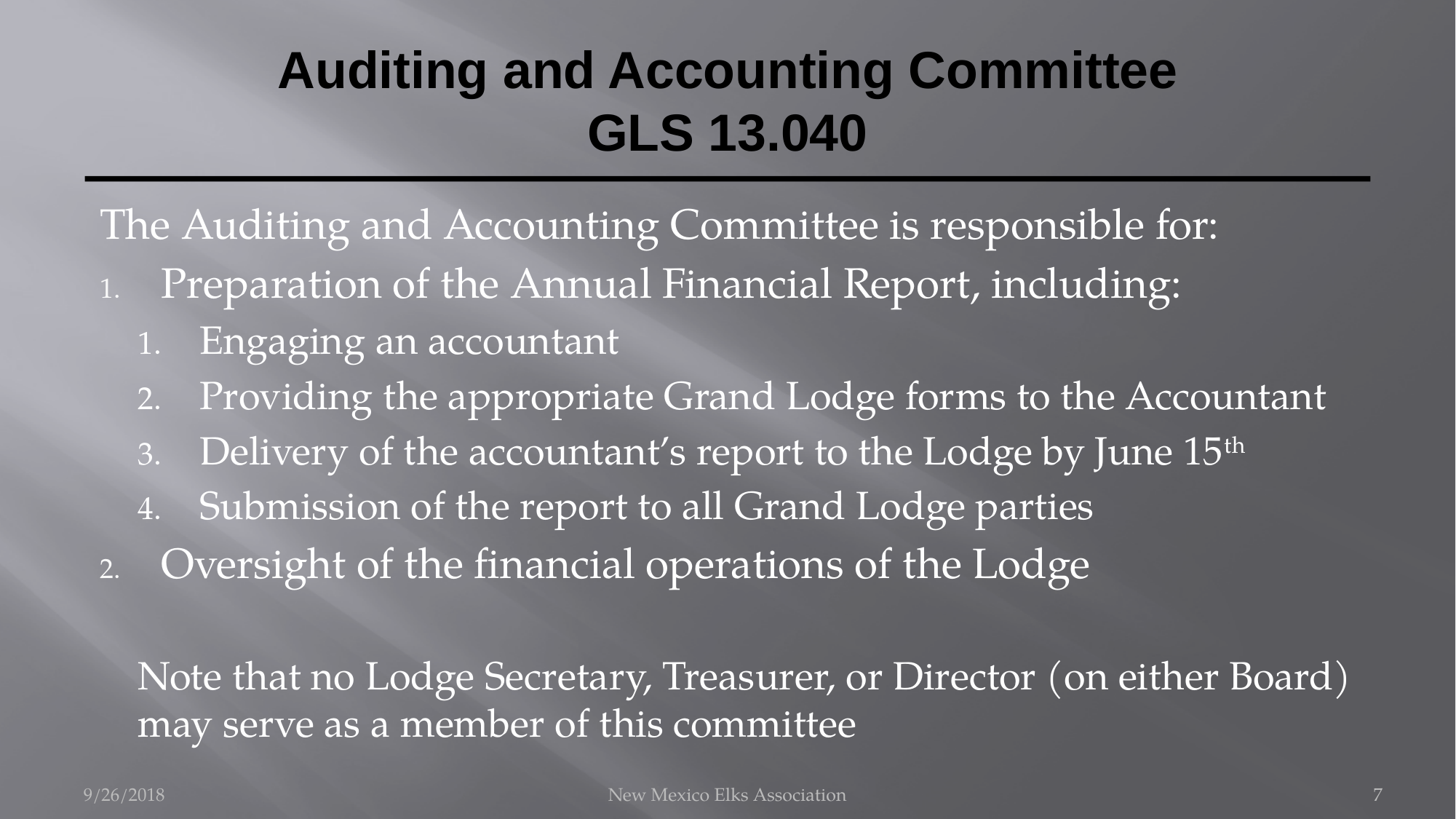

# Auditing and Accounting Committee GLS 13.040
The Auditing and Accounting Committee is responsible for:
Preparation of the Annual Financial Report, including:
Engaging an accountant
Providing the appropriate Grand Lodge forms to the Accountant
Delivery of the accountant’s report to the Lodge by June 15th
Submission of the report to all Grand Lodge parties
Oversight of the financial operations of the Lodge

Note that no Lodge Secretary, Treasurer, or Director (on either Board) may serve as a member of this committee
9/26/2018
New Mexico Elks Association
7